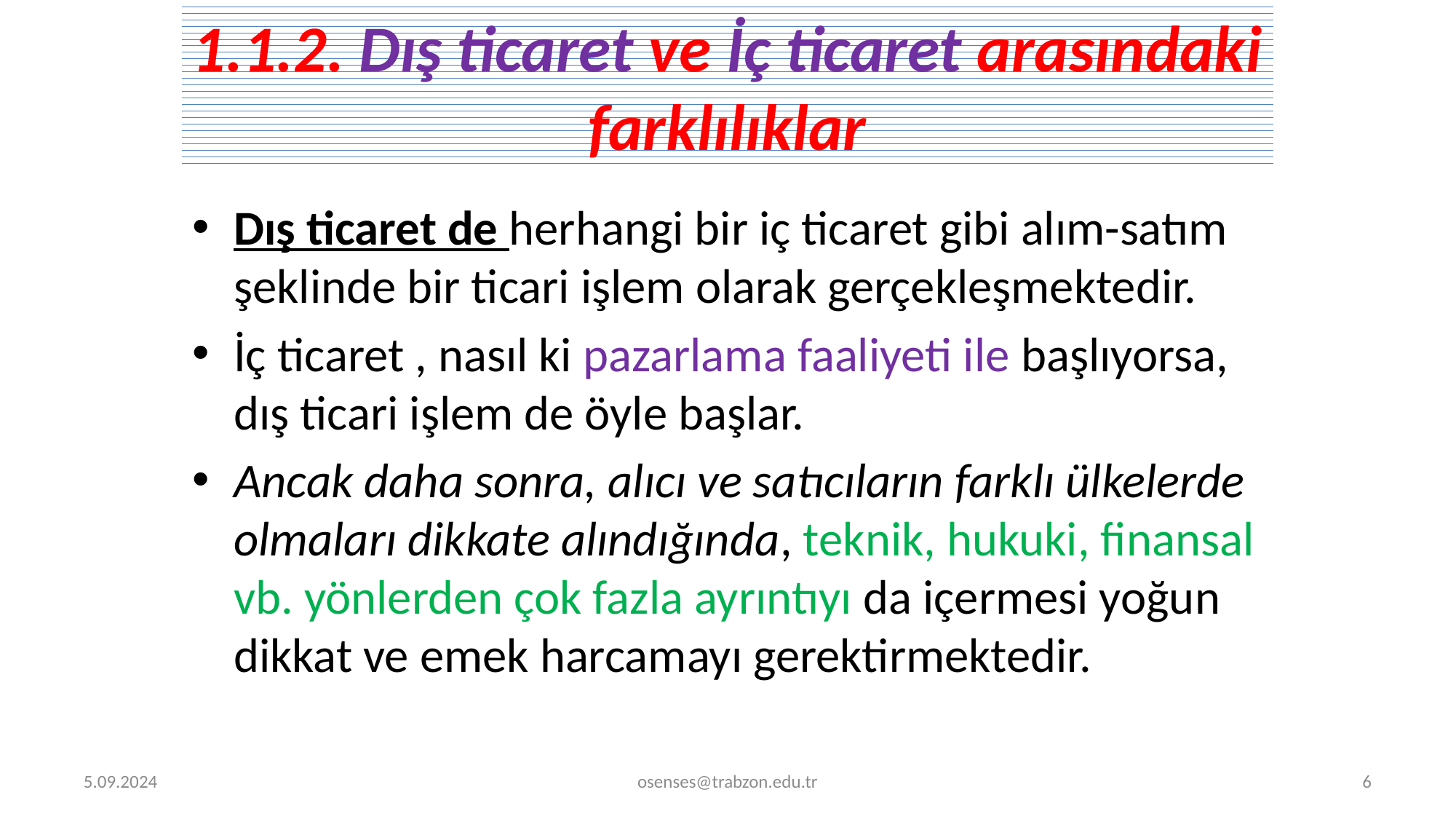

# 1.1.2. Dış ticaret ve İç ticaret arasındaki farklılıklar
Dış ticaret de herhangi bir iç ticaret gibi alım-satım şeklinde bir ticari işlem olarak gerçekleşmektedir.
İç ticaret , nasıl ki pazarlama faaliyeti ile başlıyorsa, dış ticari işlem de öyle başlar.
Ancak daha sonra, alıcı ve satıcıların farklı ülkelerde olmaları dikkate alındığında, teknik, hukuki, finansal vb. yönlerden çok fazla ayrıntıyı da içermesi yoğun dikkat ve emek harcamayı gerektirmektedir.
5.09.2024
osenses@trabzon.edu.tr
6